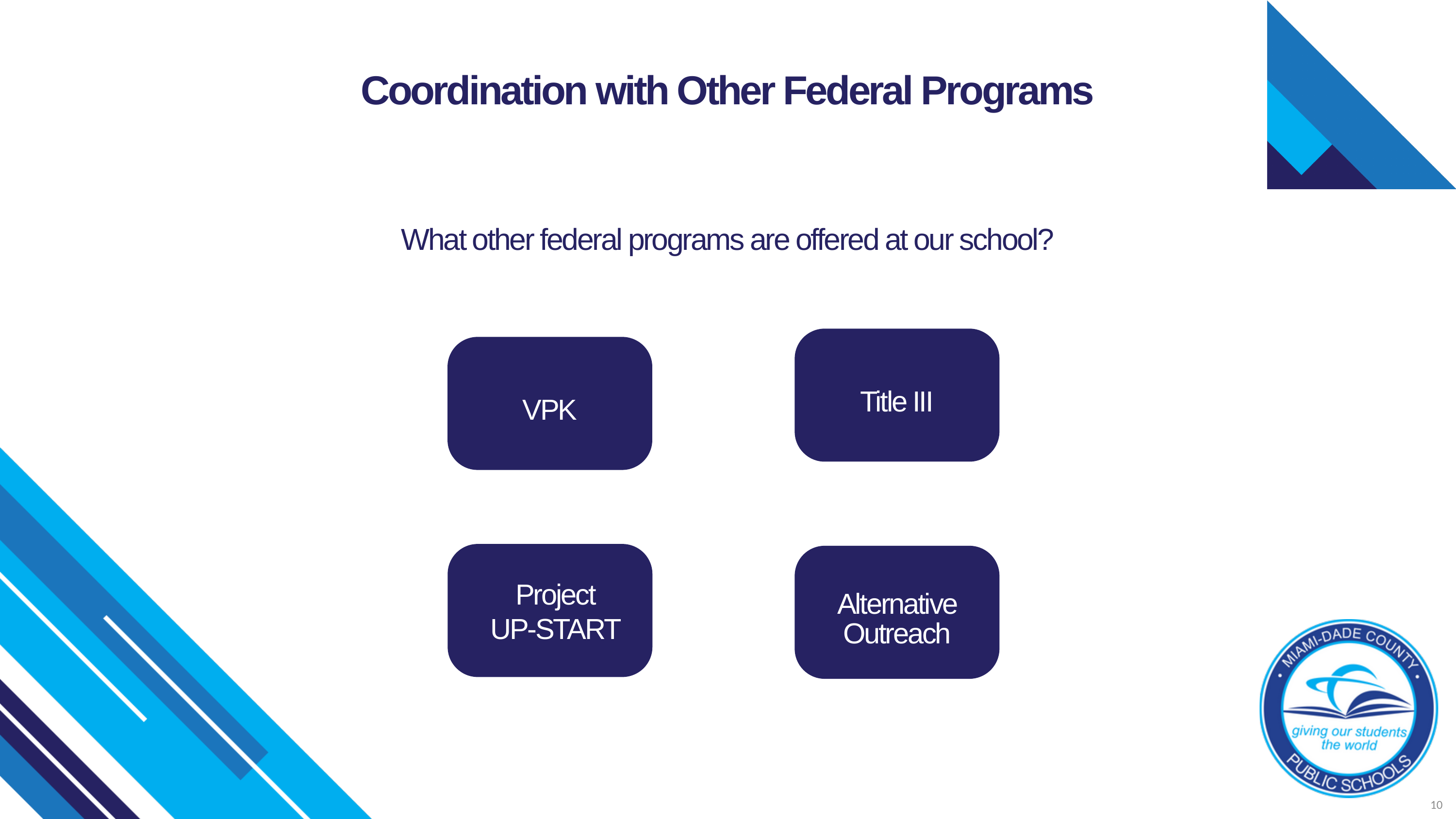

Coordination with Other Federal Programs
What other federal programs are offered at our school?

Title III

VPK

Project
UP-START

Alternative Outreach

10